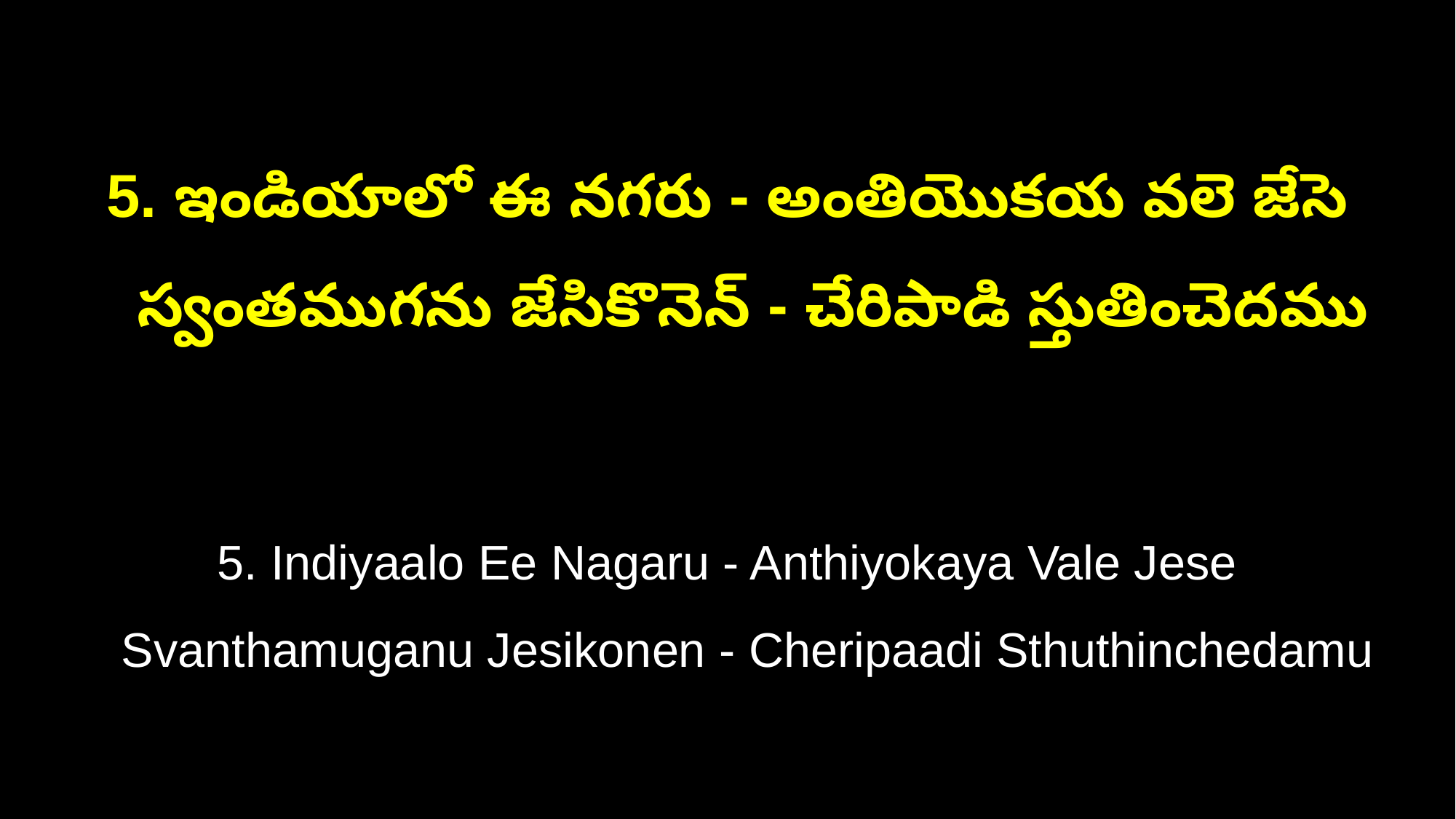

5. ఇండియాలో ఈ నగరు - అంతియొకయ వలె జేసె
   స్వంతముగను జేసికొనెన్ - చేరిపాడి స్తుతించెదము
5. Indiyaalo Ee Nagaru - Anthiyokaya Vale Jese
   Svanthamuganu Jesikonen - Cheripaadi Sthuthinchedamu